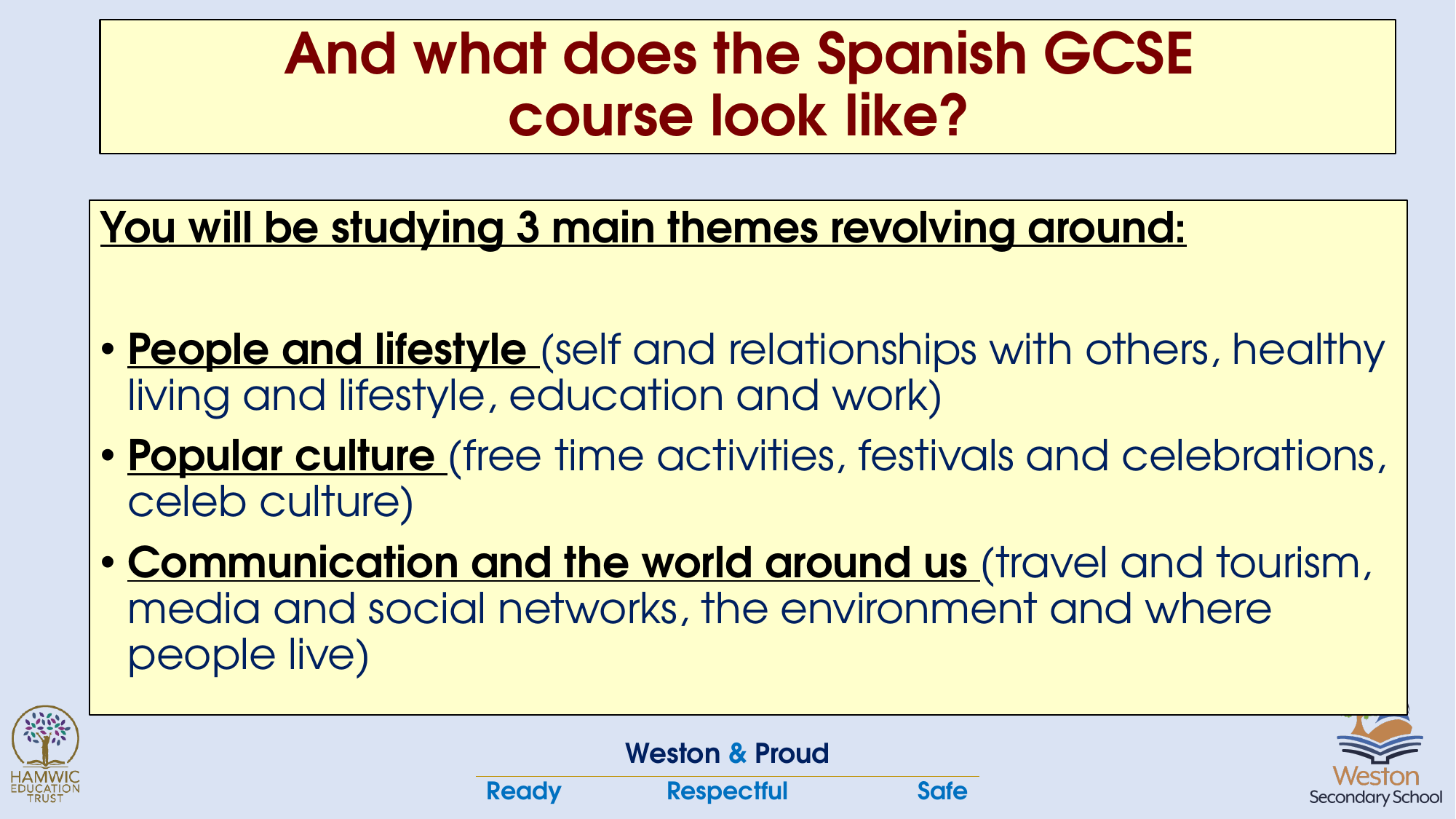

# And what does the Spanish GCSE course look like?
You will be studying 3 main themes revolving around:

People and lifestyle (self and relationships with others, healthy living and lifestyle, education and work)
Popular culture (free time activities, festivals and celebrations, celeb culture)
Communication and the world around us (travel and tourism, media and social networks, the environment and where people live)